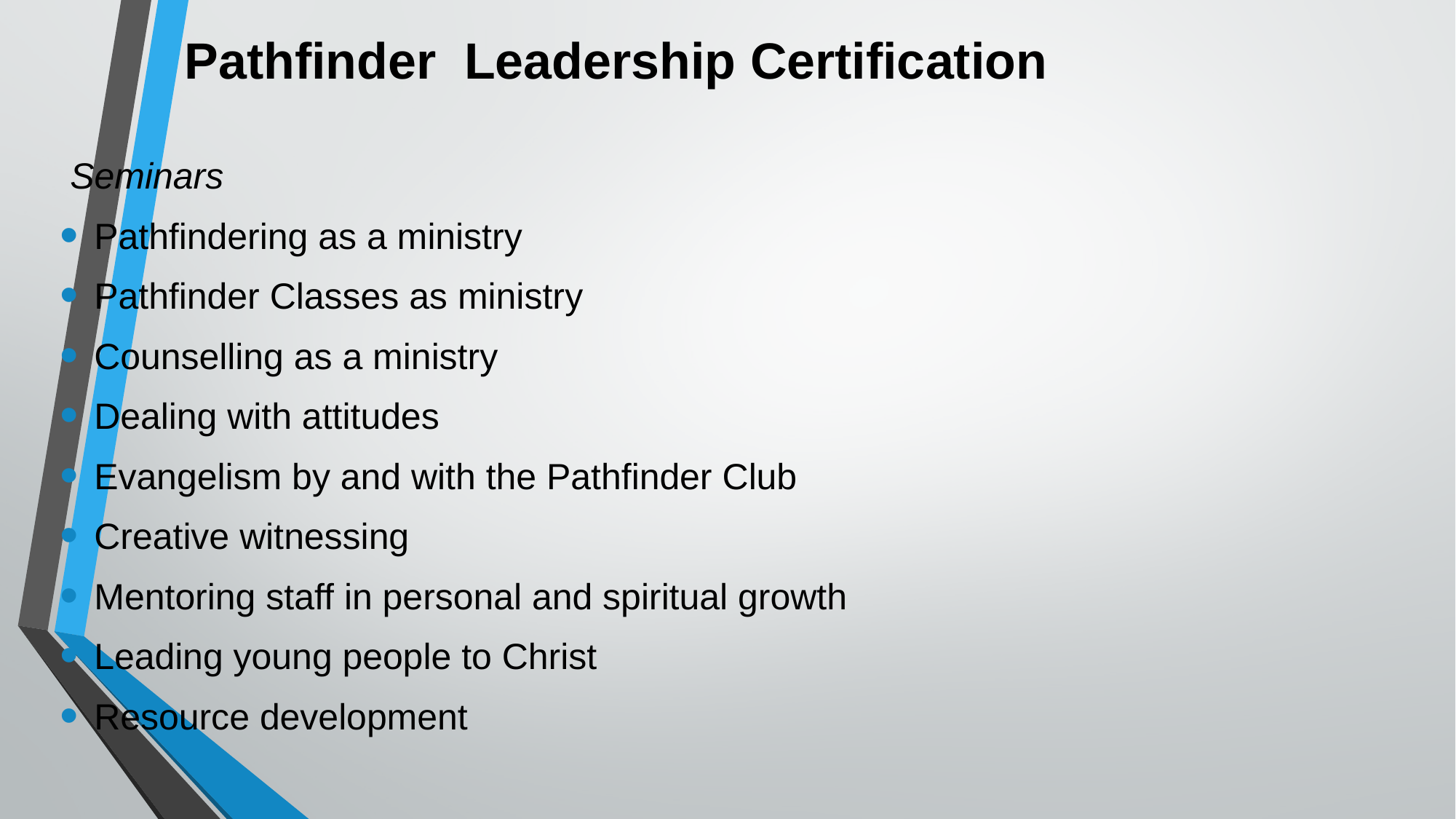

# Pathfinder  Leadership Certification
 Seminars
Pathfindering as a ministry
Pathfinder Classes as ministry
Counselling as a ministry
Dealing with attitudes
Evangelism by and with the Pathfinder Club
Creative witnessing
Mentoring staff in personal and spiritual growth
Leading young people to Christ
Resource development